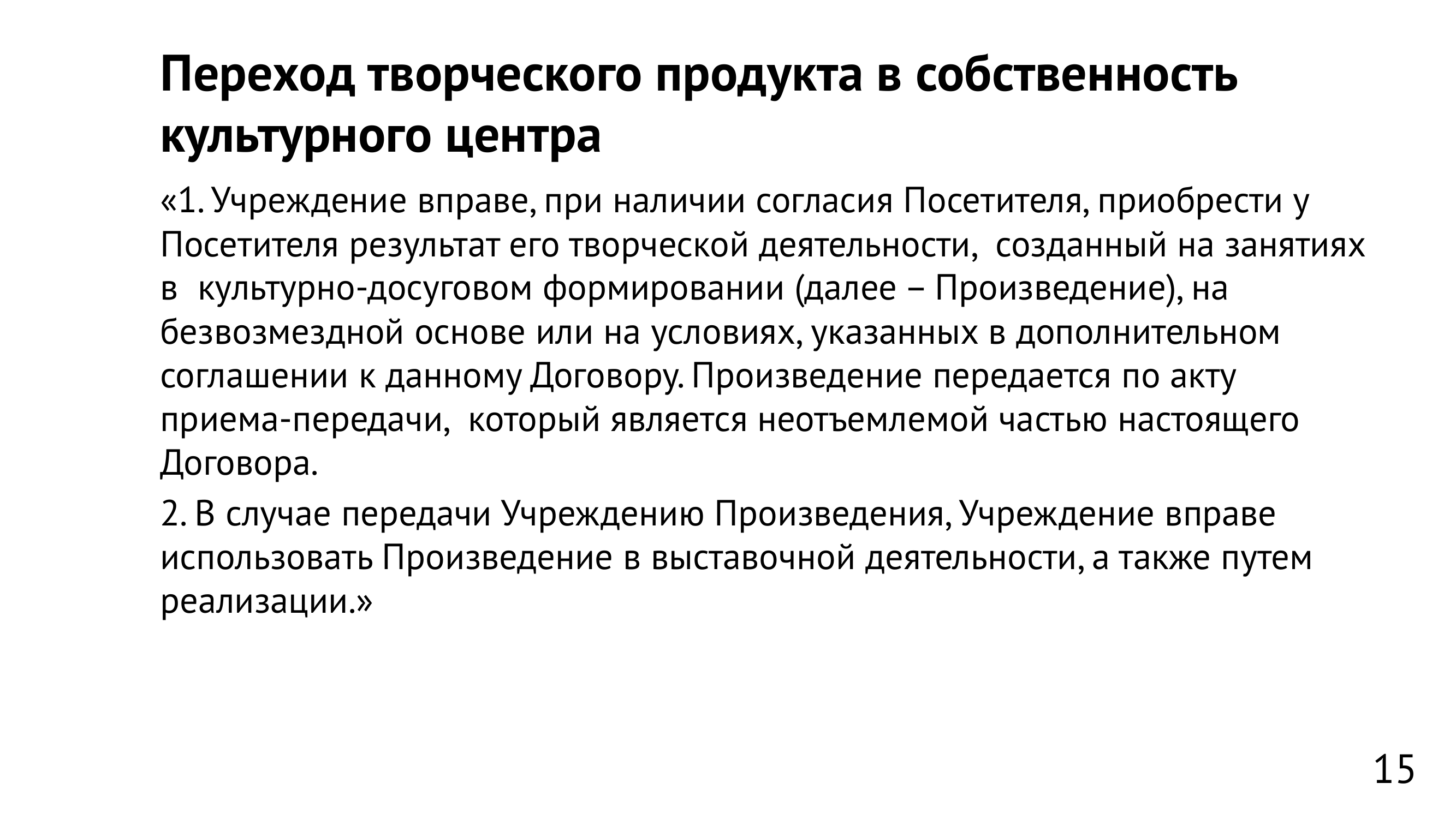

# Переход творческого продукта в собственность культурного центра
«1. Учреждение вправе, при наличии согласия Посетителя, приобрести у Посетителя результат его творческой деятельности,  созданный на занятиях в  культурно-досуговом формировании (далее – Произведение), на безвозмездной основе или на условиях, указанных в дополнительном соглашении к данному Договору. Произведение передается по акту приема-передачи,  который является неотъемлемой частью настоящего Договора.
2. В случае передачи Учреждению Произведения, Учреждение вправе использовать Произведение в выставочной деятельности, а также путем реализации.»

15